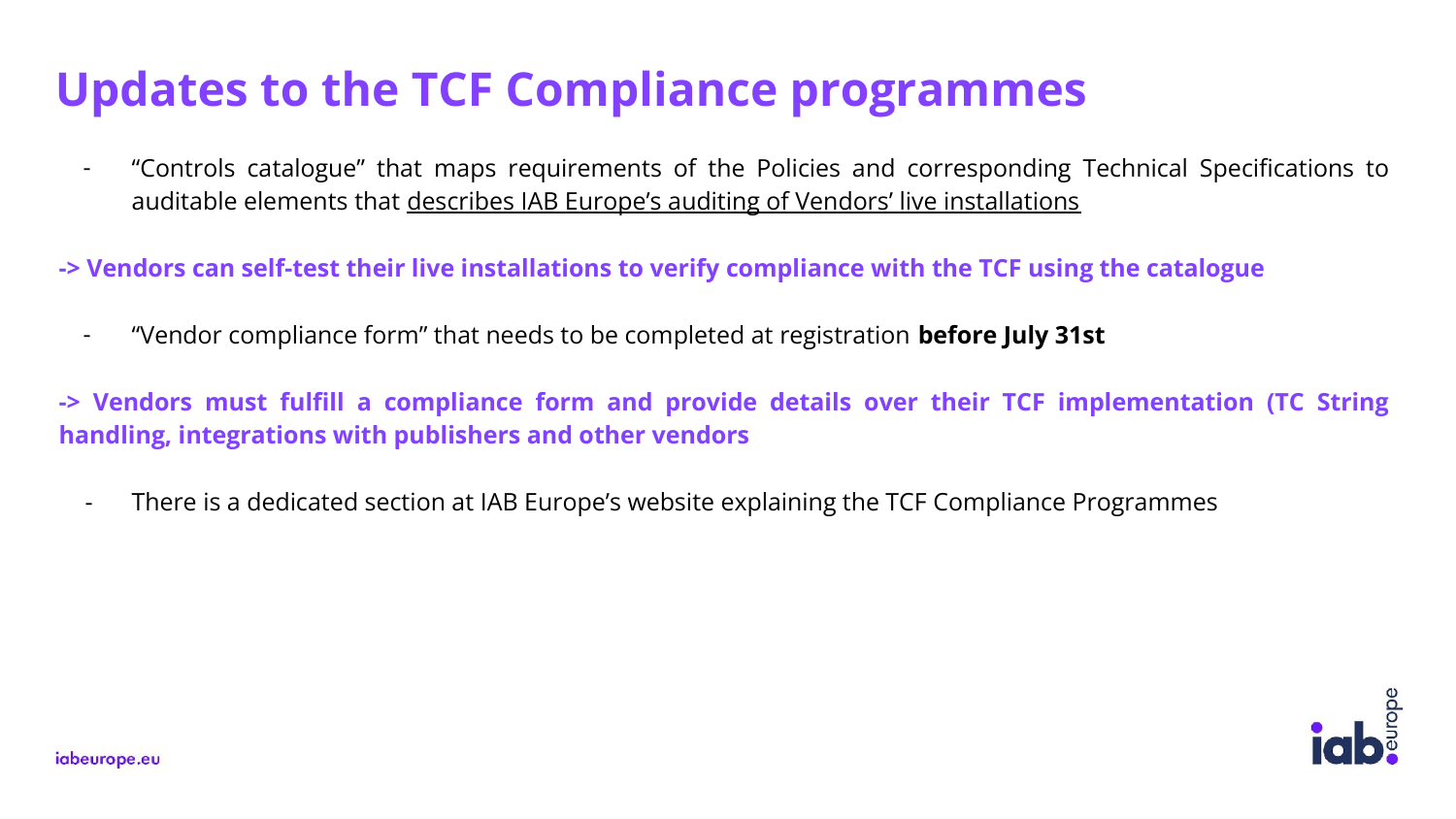

Updates to the TCF Compliance programmes
“Controls catalogue” that maps requirements of the Policies and corresponding Technical Specifications to auditable elements that describes IAB Europe’s auditing of Vendors’ live installations

-> Vendors can self-test their live installations to verify compliance with the TCF using the catalogue

“Vendor compliance form” that needs to be completed at registration before July 31st

-> Vendors must fulfill a compliance form and provide details over their TCF implementation (TC String handling, integrations with publishers and other vendors

There is a dedicated section at IAB Europe’s website explaining the TCF Compliance Programmes